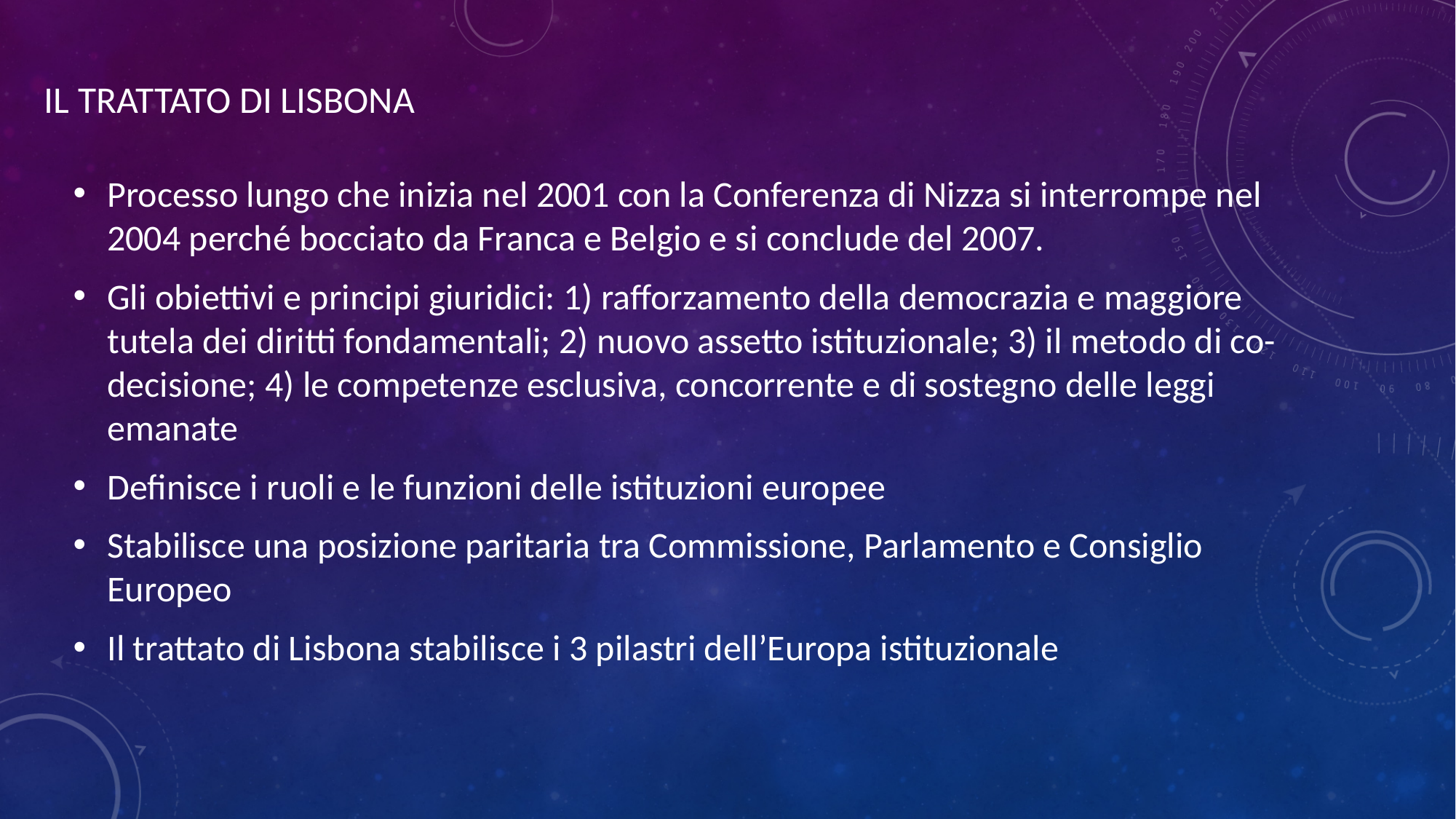

# Il trattato di lisbona
Processo lungo che inizia nel 2001 con la Conferenza di Nizza si interrompe nel 2004 perché bocciato da Franca e Belgio e si conclude del 2007.
Gli obiettivi e principi giuridici: 1) rafforzamento della democrazia e maggiore tutela dei diritti fondamentali; 2) nuovo assetto istituzionale; 3) il metodo di co-decisione; 4) le competenze esclusiva, concorrente e di sostegno delle leggi emanate
Definisce i ruoli e le funzioni delle istituzioni europee
Stabilisce una posizione paritaria tra Commissione, Parlamento e Consiglio Europeo
Il trattato di Lisbona stabilisce i 3 pilastri dell’Europa istituzionale